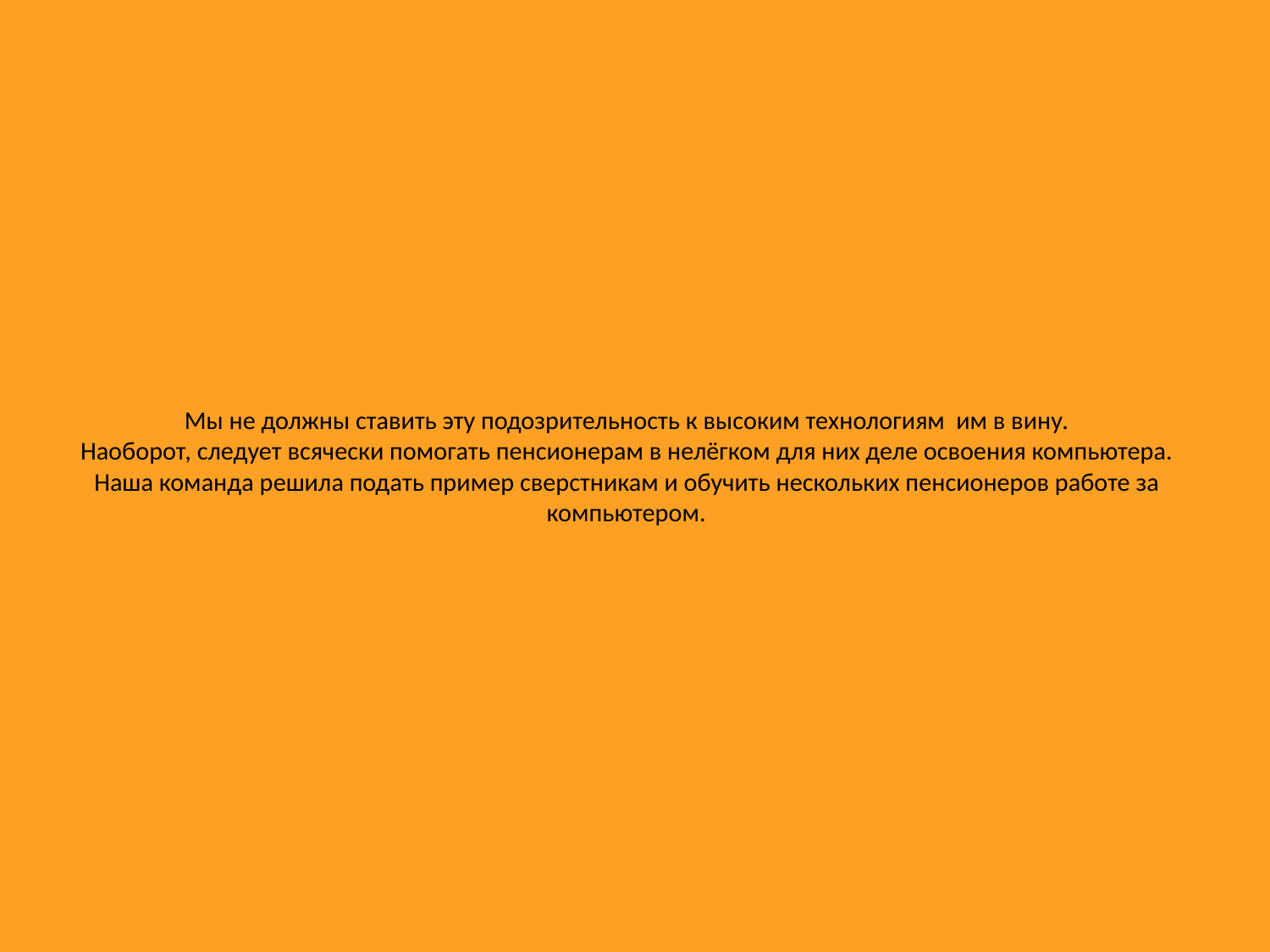

# Мы не должны ставить эту подозрительность к высоким технологиям  им в вину. Наоборот, следует всячески помогать пенсионерам в нелёгком для них деле освоения компьютера. Наша команда решила подать пример сверстникам и обучить нескольких пенсионеров работе за компьютером.